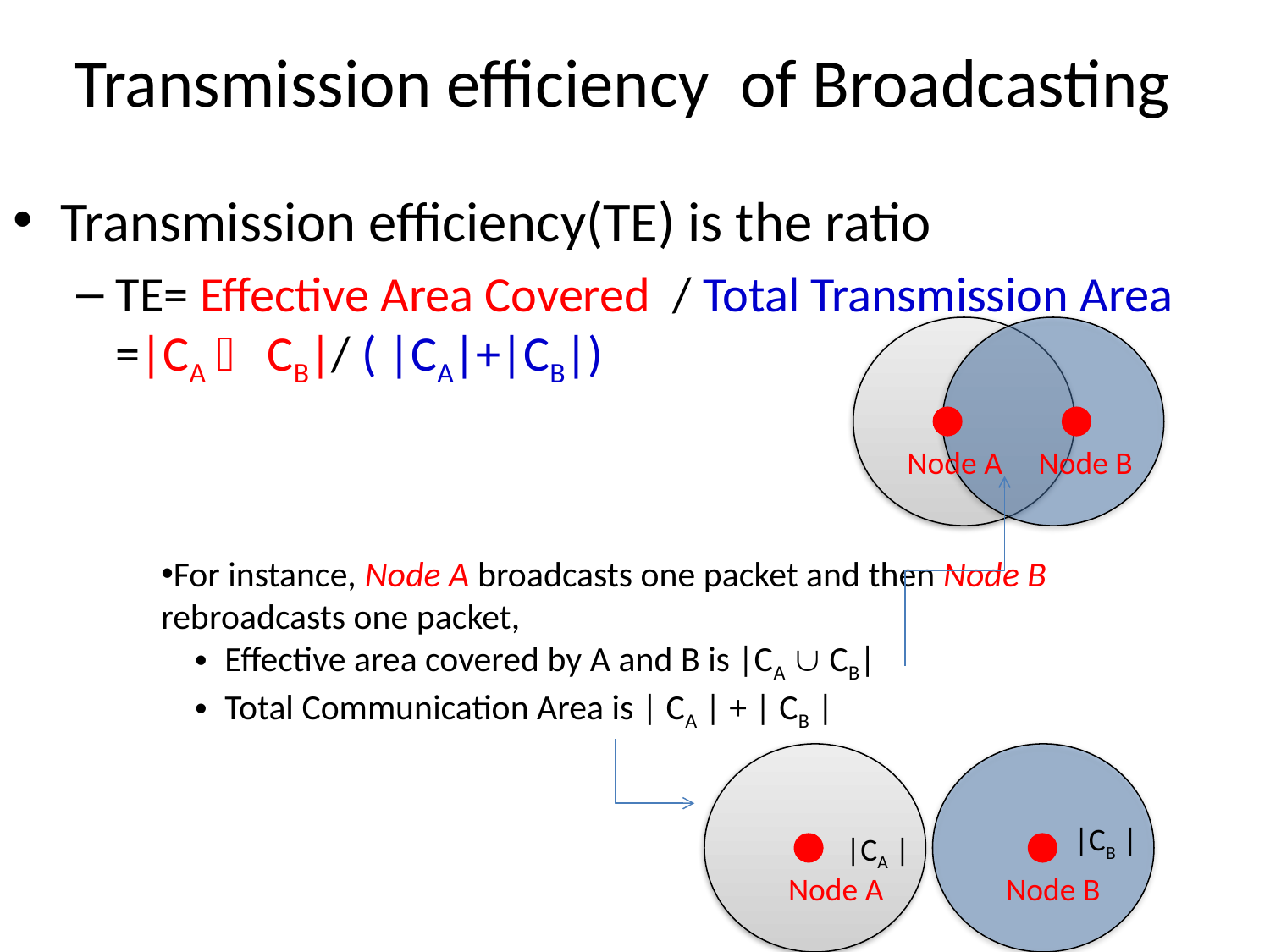

# Transmission efficiency  of Broadcasting
Transmission efficiency(TE) is the ratio
TE= Effective Area Covered  / Total Transmission Area
=|CA ∪ CB|/ ( |CA|+|CB|)

Node A     Node B
For instance, Node A broadcasts one packet and then Node B rebroadcasts one packet,
Effective area covered by A and B is |CA ∪ CB|
Total Communication Area is | CA | + | CB |

|CB |
|CA |

Node A                 Node B